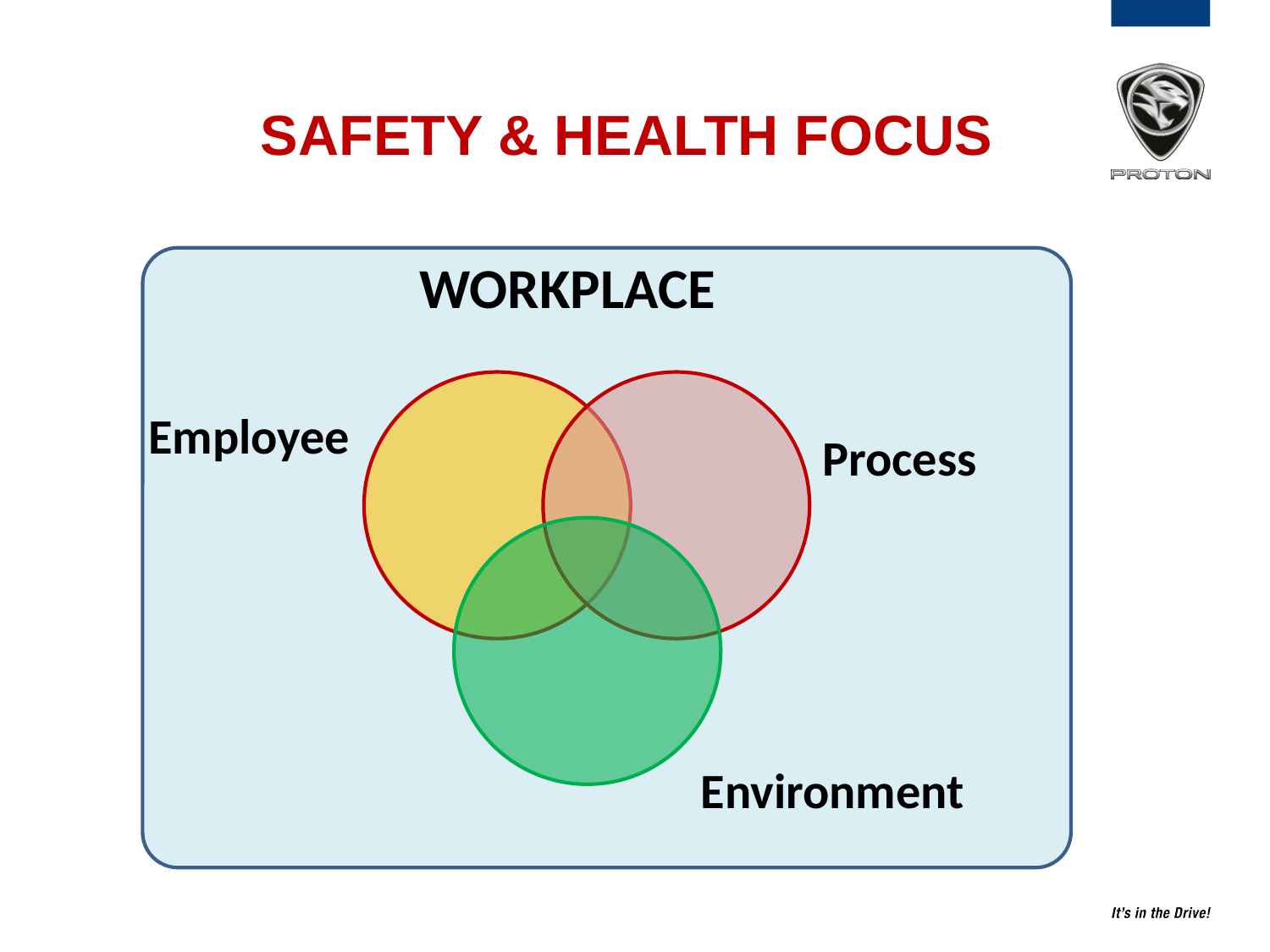

# SAFETY & HEALTH FOCUS

WORKPLACE

Employee
Process

Environment